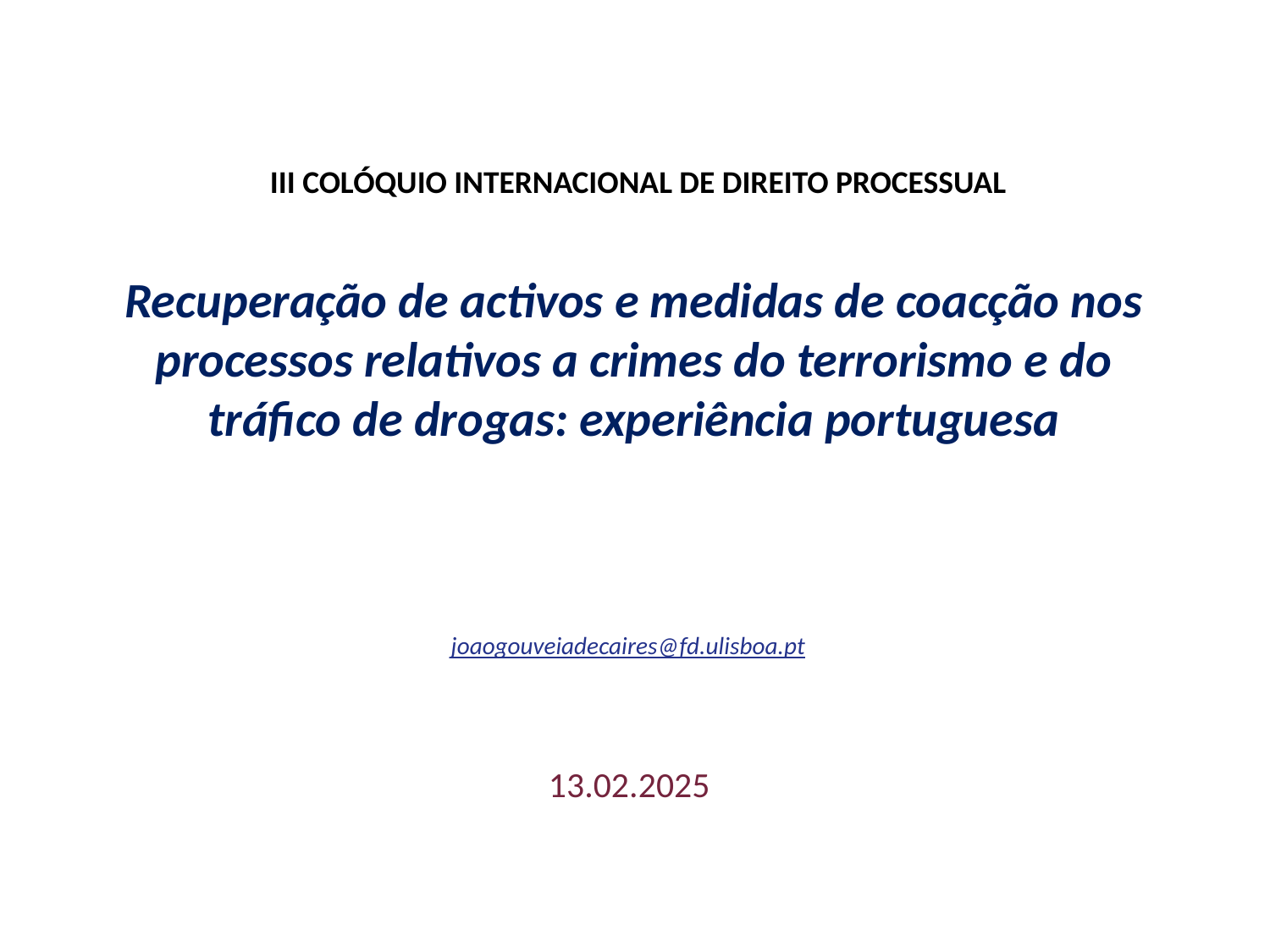

III COLÓQUIO INTERNACIONAL DE DIREITO PROCESSUAL

Recuperação de activos e medidas de coacção nos processos relativos a crimes do terrorismo e do tráfico de drogas: experiência portuguesa

João Gouveia de Caires

joaogouveiadecaires@fd.ulisboa.pt

FDUL
13.02.2025